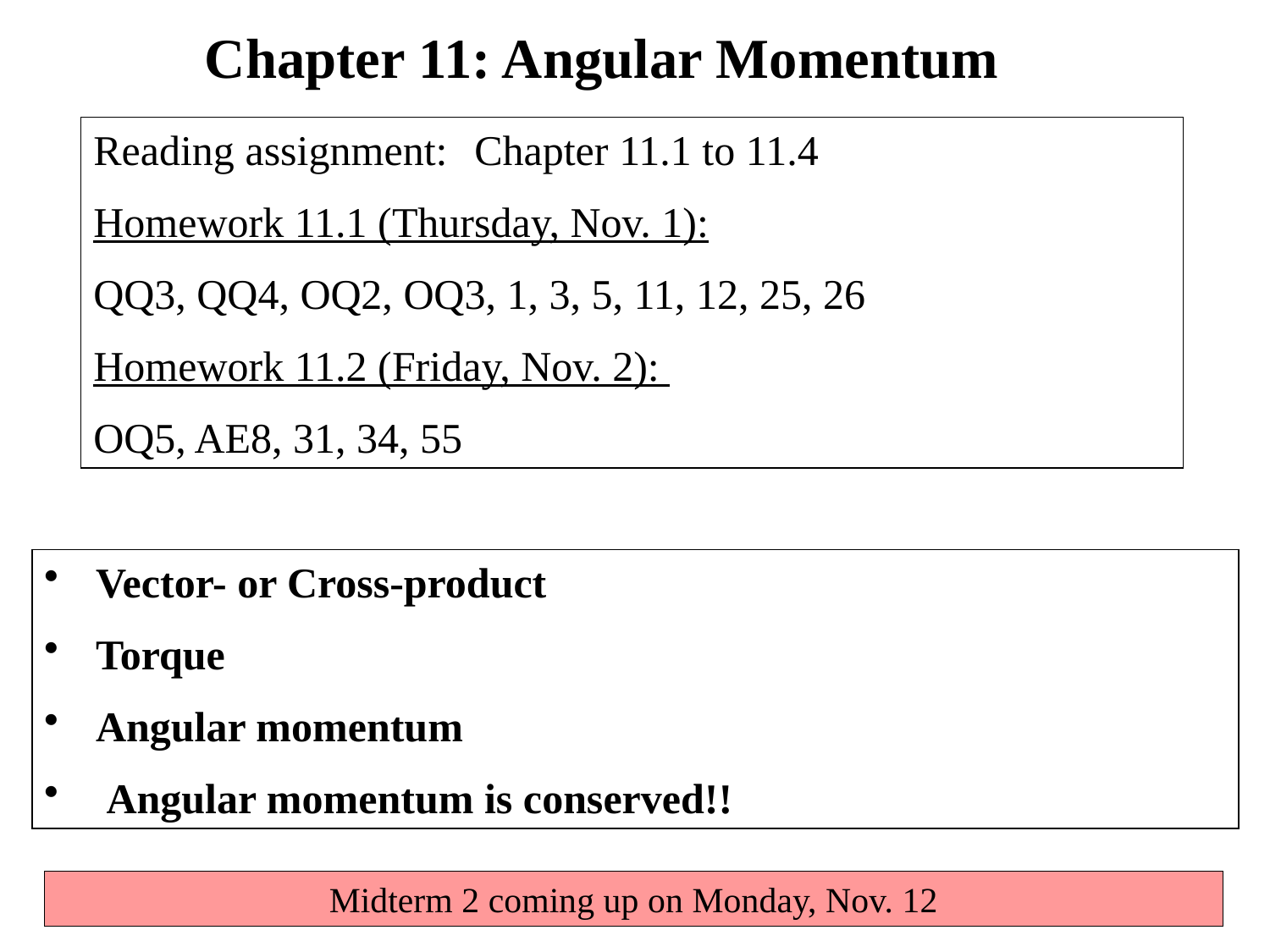

Chapter 11: Angular Momentum
Reading assignment: 	Chapter 11.1 to 11.4
Homework 11.1 (Thursday, Nov. 1):
QQ3, QQ4, OQ2, OQ3, 1, 3, 5, 11, 12, 25, 26
Homework 11.2 (Friday, Nov. 2):
OQ5, AE8, 31, 34, 55
  Vector- or Cross-product
  Torque
  Angular momentum
   Angular momentum is conserved!!
Midterm 2 coming up on Monday, Nov. 12